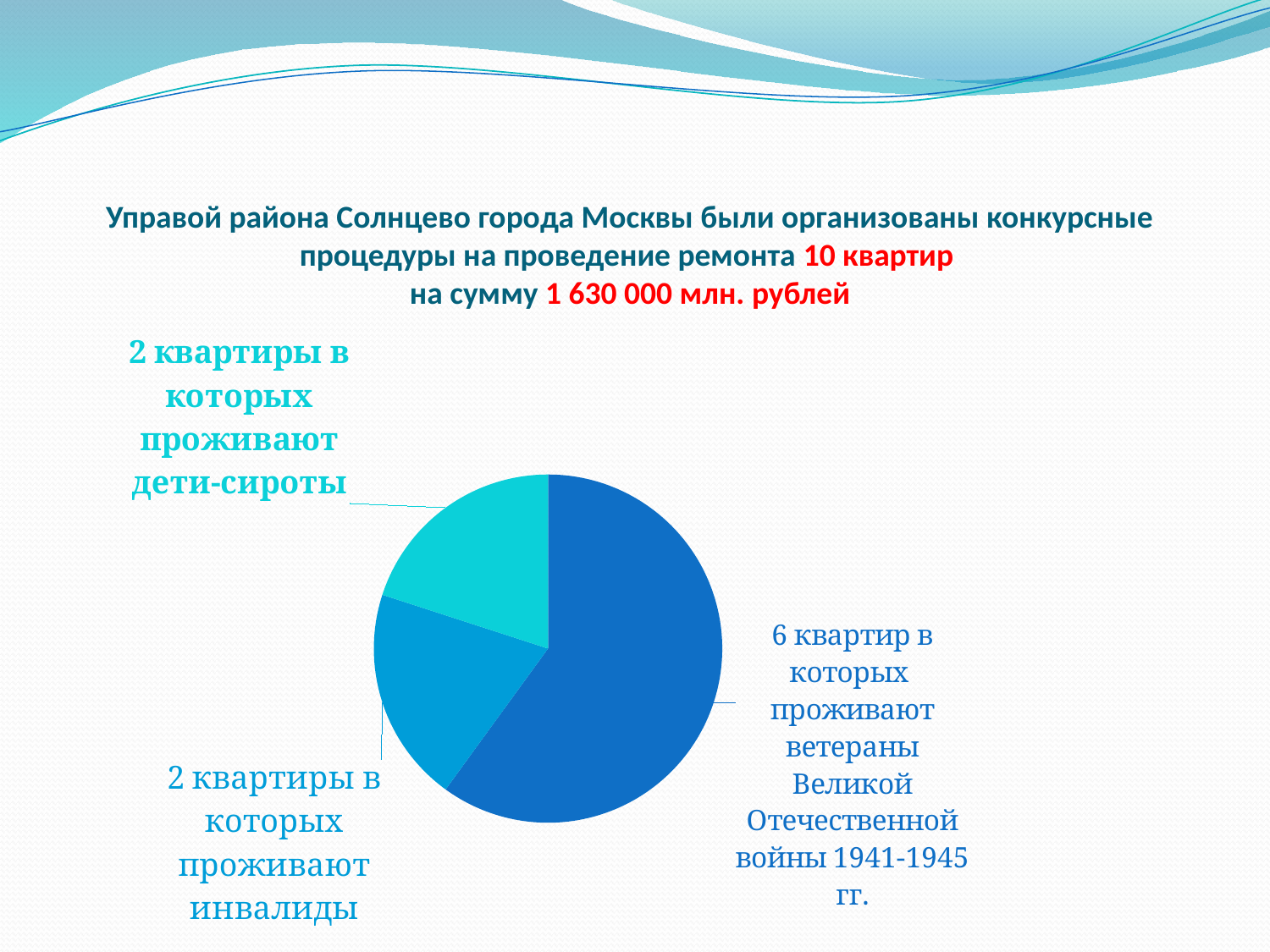

# Управой района Солнцево города Москвы были организованы конкурсные процедуры на проведение ремонта 10 квартир на сумму 1 630 000 млн. рублей

### Chart

| Category | Проведеный ремонт |
|---|---|
| 6 квартир в которых  проживают ветераны Великой Отечественной войны 1941-1945 годов; | 6.0 |
| 2 квартиры в которых проживают инвалиды | 2.0 |
| 2 квартиры в которых проживают дети-сироты | 2.0 |